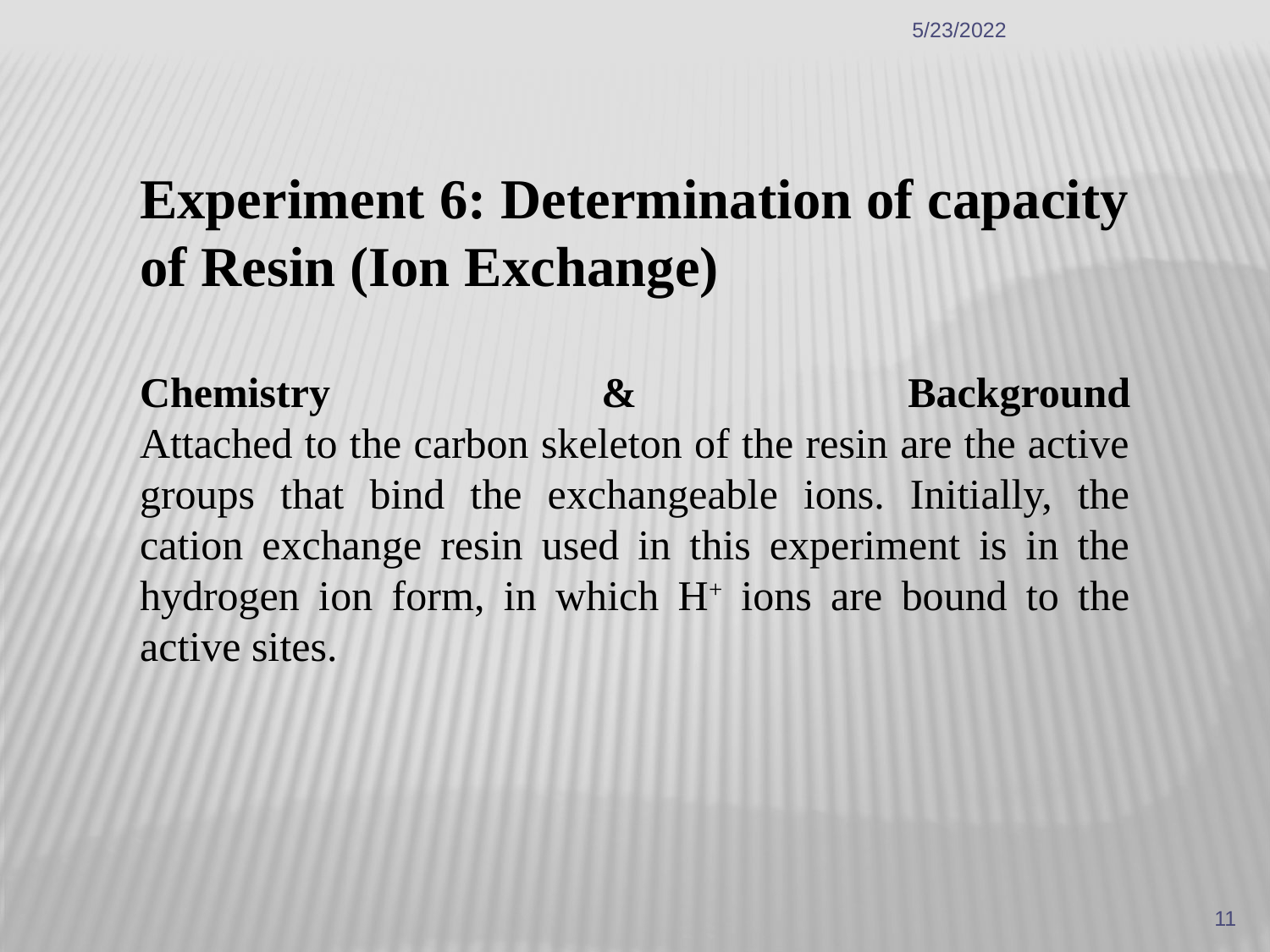

5/23/2022

Experiment 6: Determination of capacity of Resin (Ion Exchange)

Chemistry & Background
Attached to the carbon skeleton of the resin are the active groups that bind the exchangeable ions. Initially, the cation exchange resin used in this experiment is in the hydrogen ion form, in which H+ ions are bound to the active sites.
11